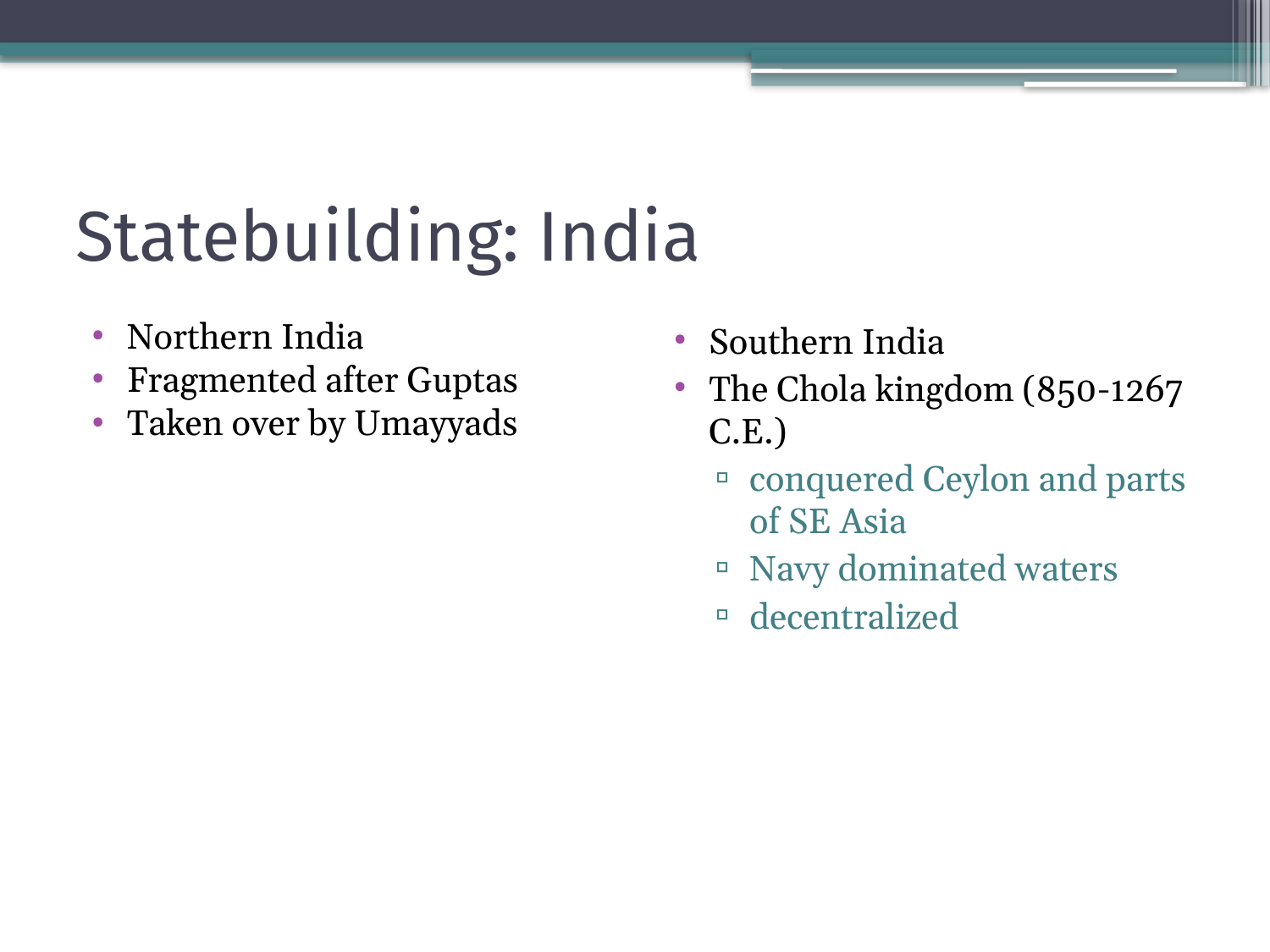

# Statebuilding: India
Northern India
Fragmented after Guptas
Taken over by Umayyads

Southern India
The Chola kingdom (850-1267 C.E.)
conquered Ceylon and parts of SE Asia
Navy dominated waters
decentralized